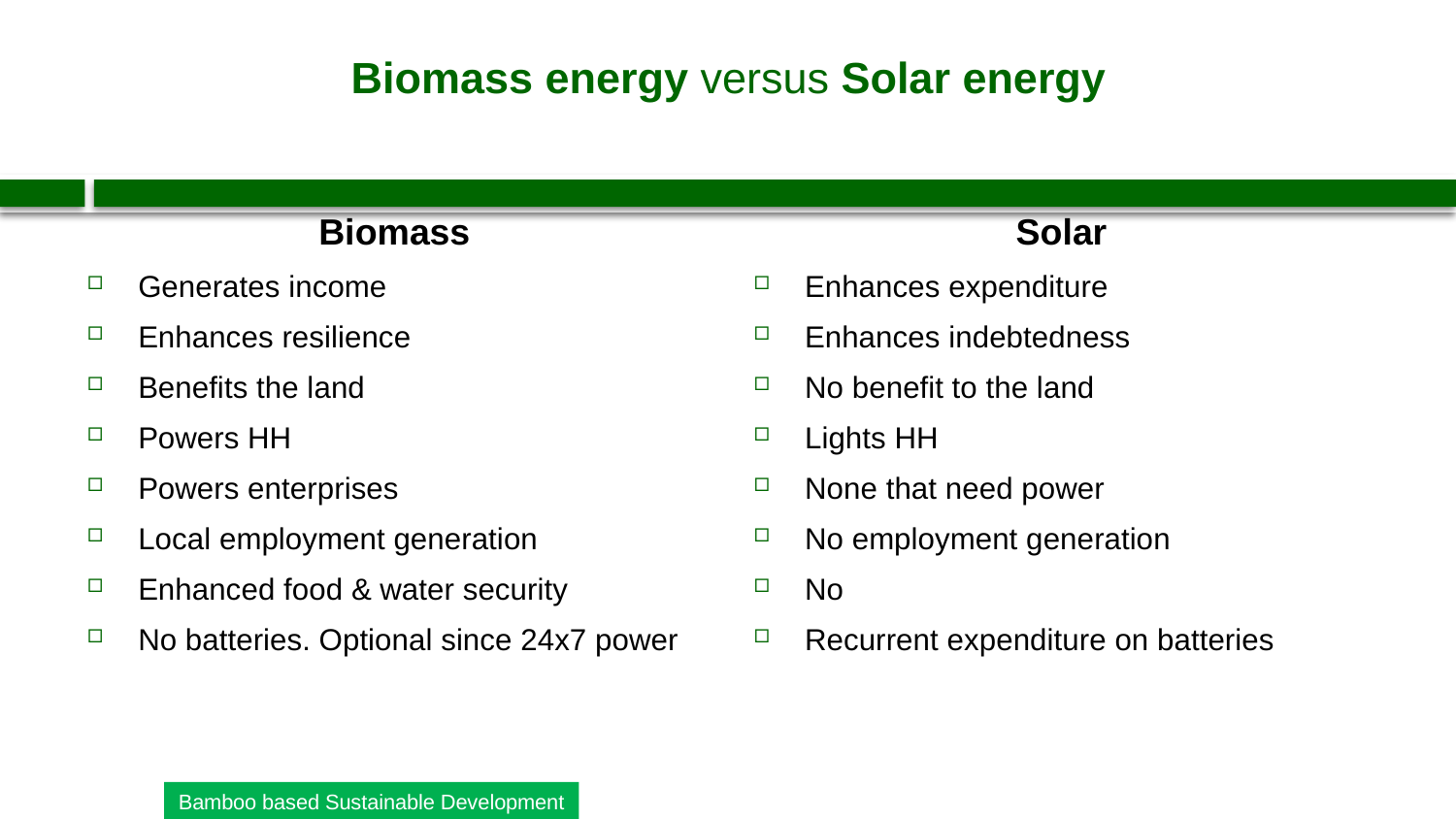

# Biomass energy versus Solar energy
Biomass
Solar
Generates income
Enhances resilience
Benefits the land
Powers HH
Powers enterprises
Local employment generation
Enhanced food & water security
No batteries. Optional since 24x7 power

Enhances expenditure
Enhances indebtedness
No benefit to the land
Lights HH
None that need power
No employment generation
No
Recurrent expenditure on batteries
Bamboo based Sustainable Development